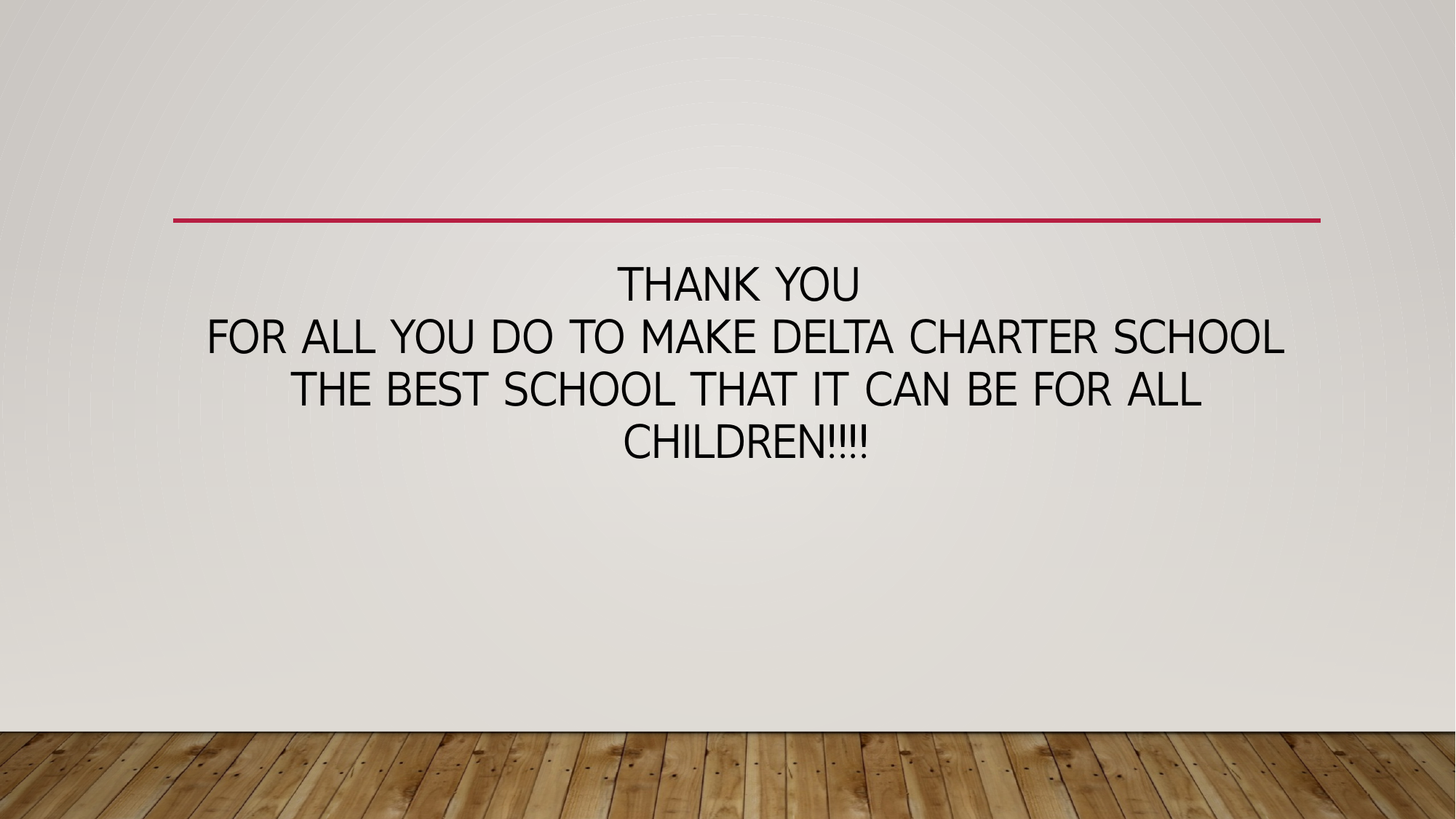

# Thank you for all you do to make delta charter school the best school that it can be for all children!!!!